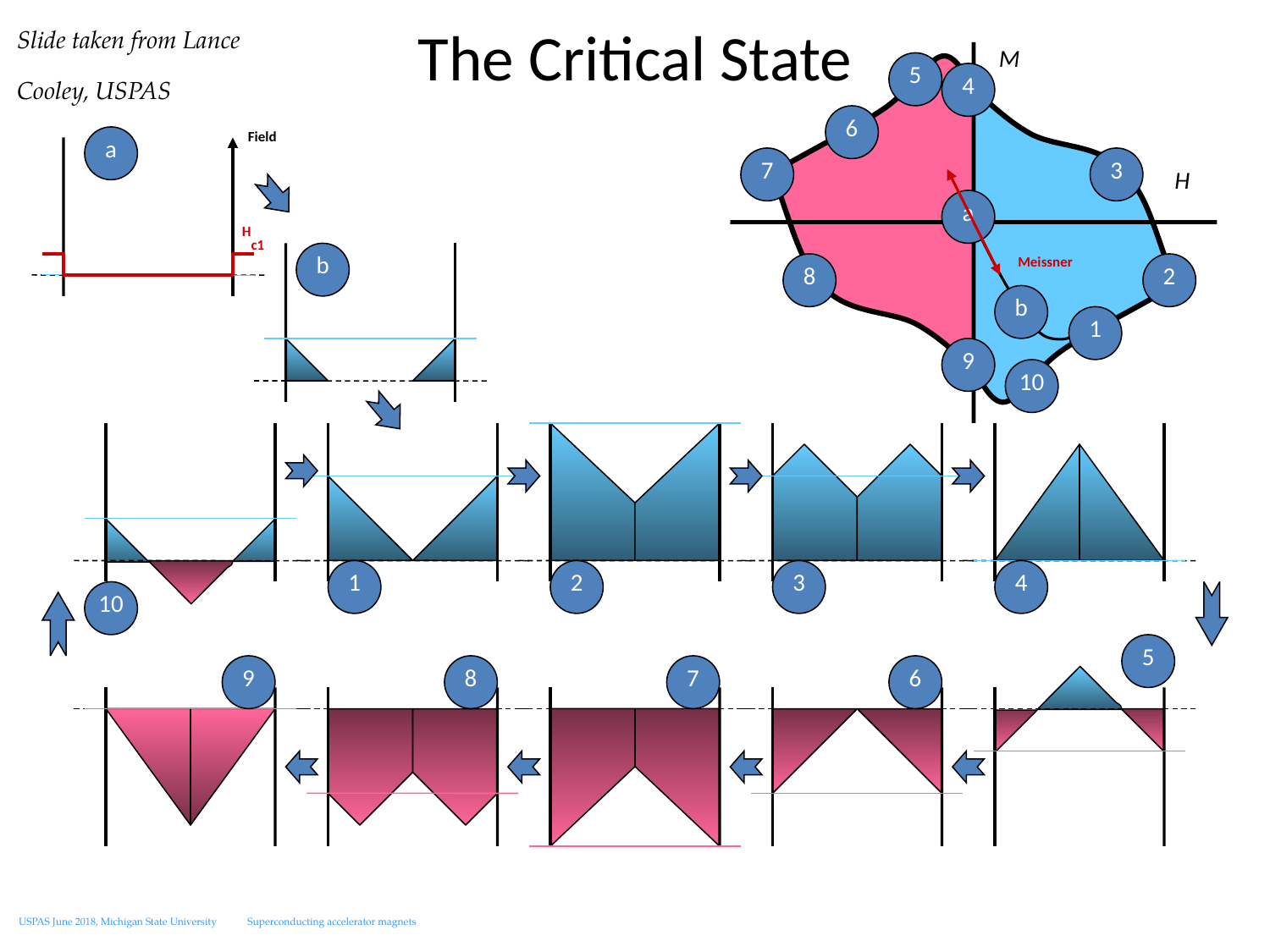

# The Critical State
Slide taken from Lance Cooley, USPAS
M

5

5

4

4

6

6

Field
a

a

7

7

3

3

H

Hc1
Meissner

b

b

8

8

2

2

1

1

9

9

10

10